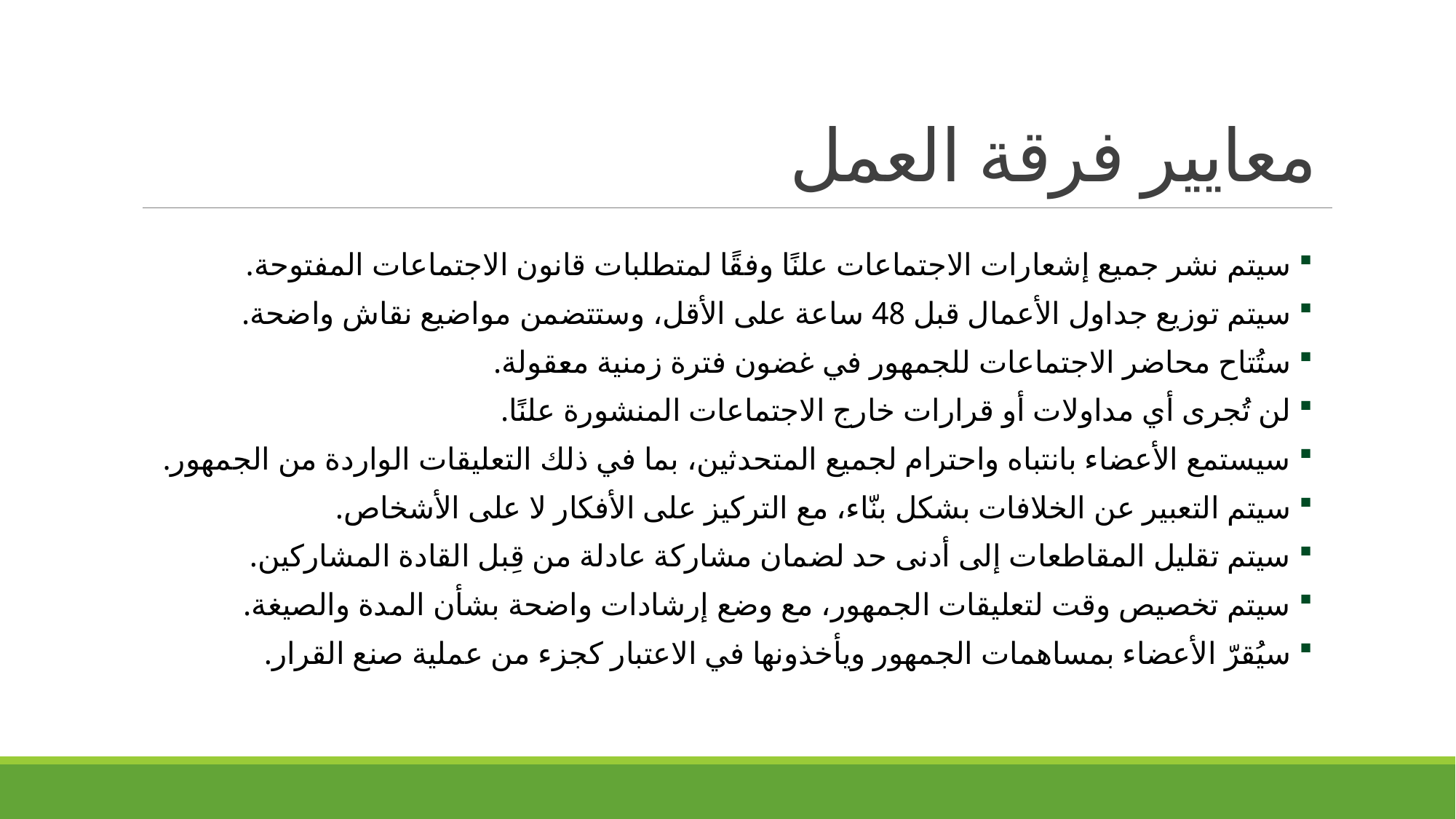

# معايير فرقة العمل
سيتم نشر جميع إشعارات الاجتماعات علنًا وفقًا لمتطلبات قانون الاجتماعات المفتوحة.
سيتم توزيع جداول الأعمال قبل 48 ساعة على الأقل، وستتضمن مواضيع نقاش واضحة.
ستُتاح محاضر الاجتماعات للجمهور في غضون فترة زمنية معقولة.
لن تُجرى أي مداولات أو قرارات خارج الاجتماعات المنشورة علنًا.
سيستمع الأعضاء بانتباه واحترام لجميع المتحدثين، بما في ذلك التعليقات الواردة من الجمهور.
سيتم التعبير عن الخلافات بشكل بنّاء، مع التركيز على الأفكار لا على الأشخاص.
سيتم تقليل المقاطعات إلى أدنى حد لضمان مشاركة عادلة من قِبل القادة المشاركين.
سيتم تخصيص وقت لتعليقات الجمهور، مع وضع إرشادات واضحة بشأن المدة والصيغة.
سيُقرّ الأعضاء بمساهمات الجمهور ويأخذونها في الاعتبار كجزء من عملية صنع القرار.